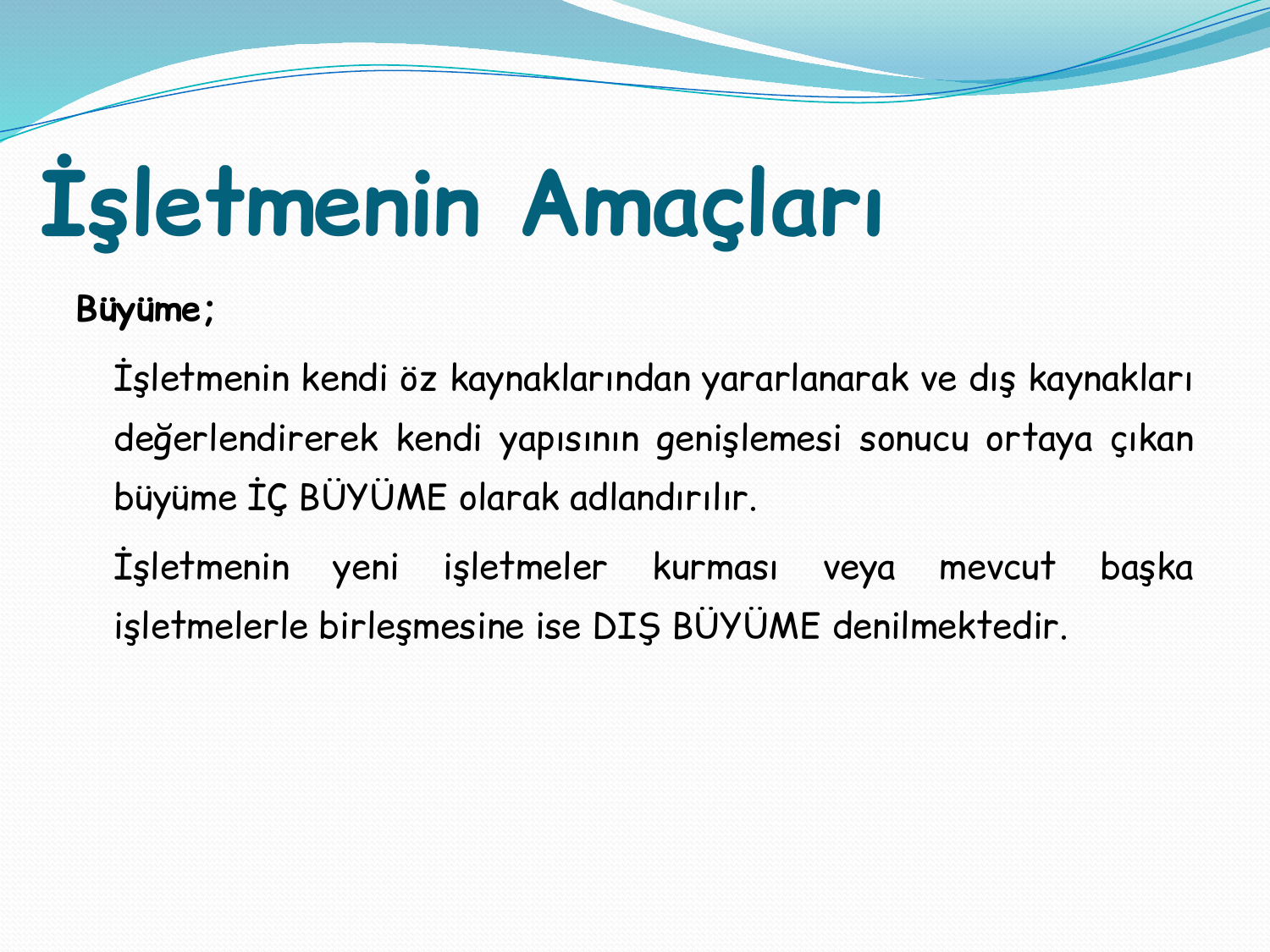

# İşletmenin Amaçları
Büyüme;
	İşletmenin kendi öz kaynaklarından yararlanarak ve dış kaynakları değerlendirerek kendi yapısının genişlemesi sonucu ortaya çıkan büyüme İÇ BÜYÜME olarak adlandırılır.
	İşletmenin yeni işletmeler kurması veya mevcut başka işletmelerle birleşmesine ise DIŞ BÜYÜME denilmektedir.